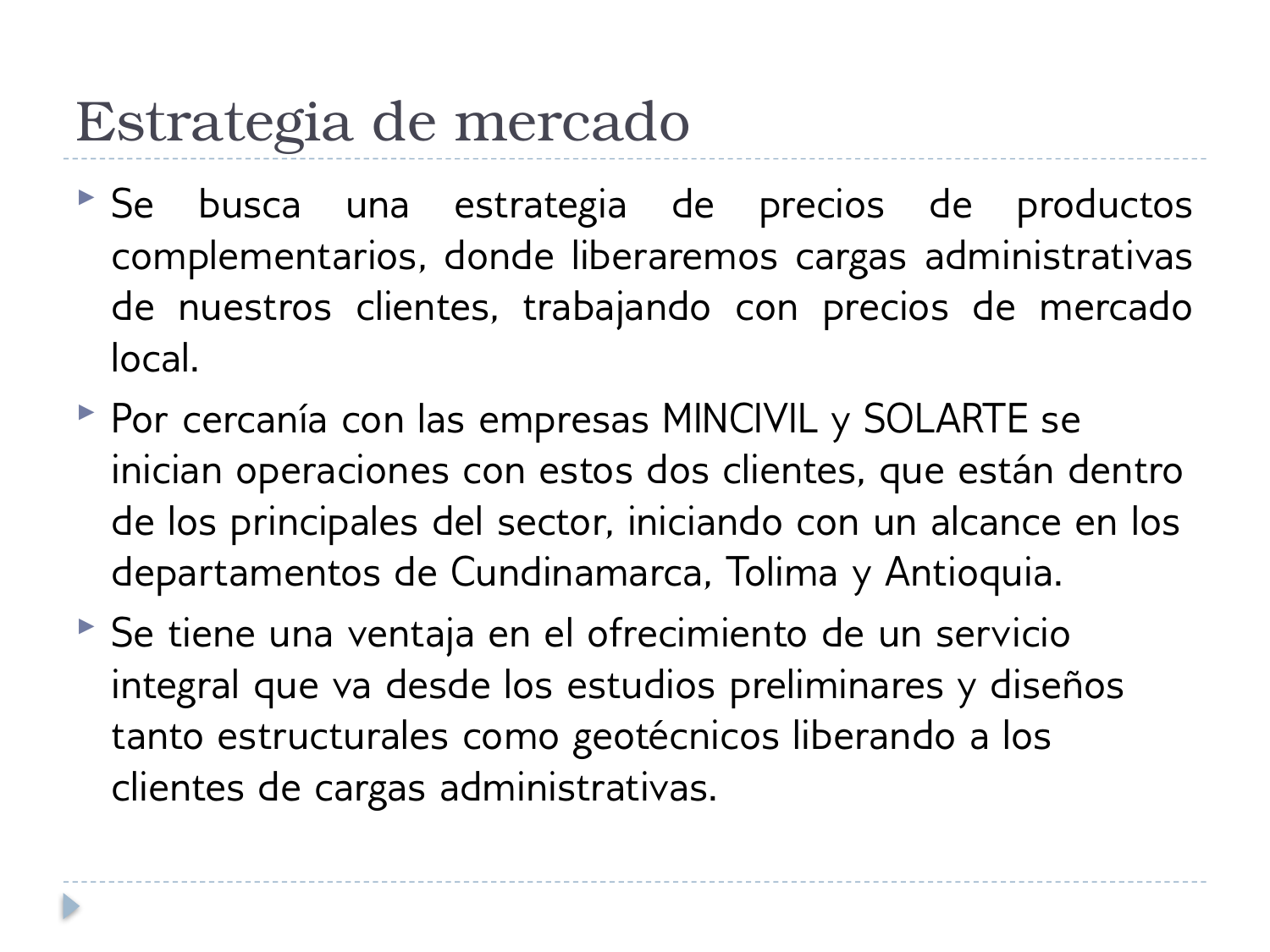

# Estrategia de mercado
Se busca una estrategia de precios de productos complementarios, donde liberaremos cargas administrativas de nuestros clientes, trabajando con precios de mercado local.
Por cercanía con las empresas MINCIVIL y SOLARTE se inician operaciones con estos dos clientes, que están dentro de los principales del sector, iniciando con un alcance en los departamentos de Cundinamarca, Tolima y Antioquia.
Se tiene una ventaja en el ofrecimiento de un servicio integral que va desde los estudios preliminares y diseños tanto estructurales como geotécnicos liberando a los clientes de cargas administrativas.